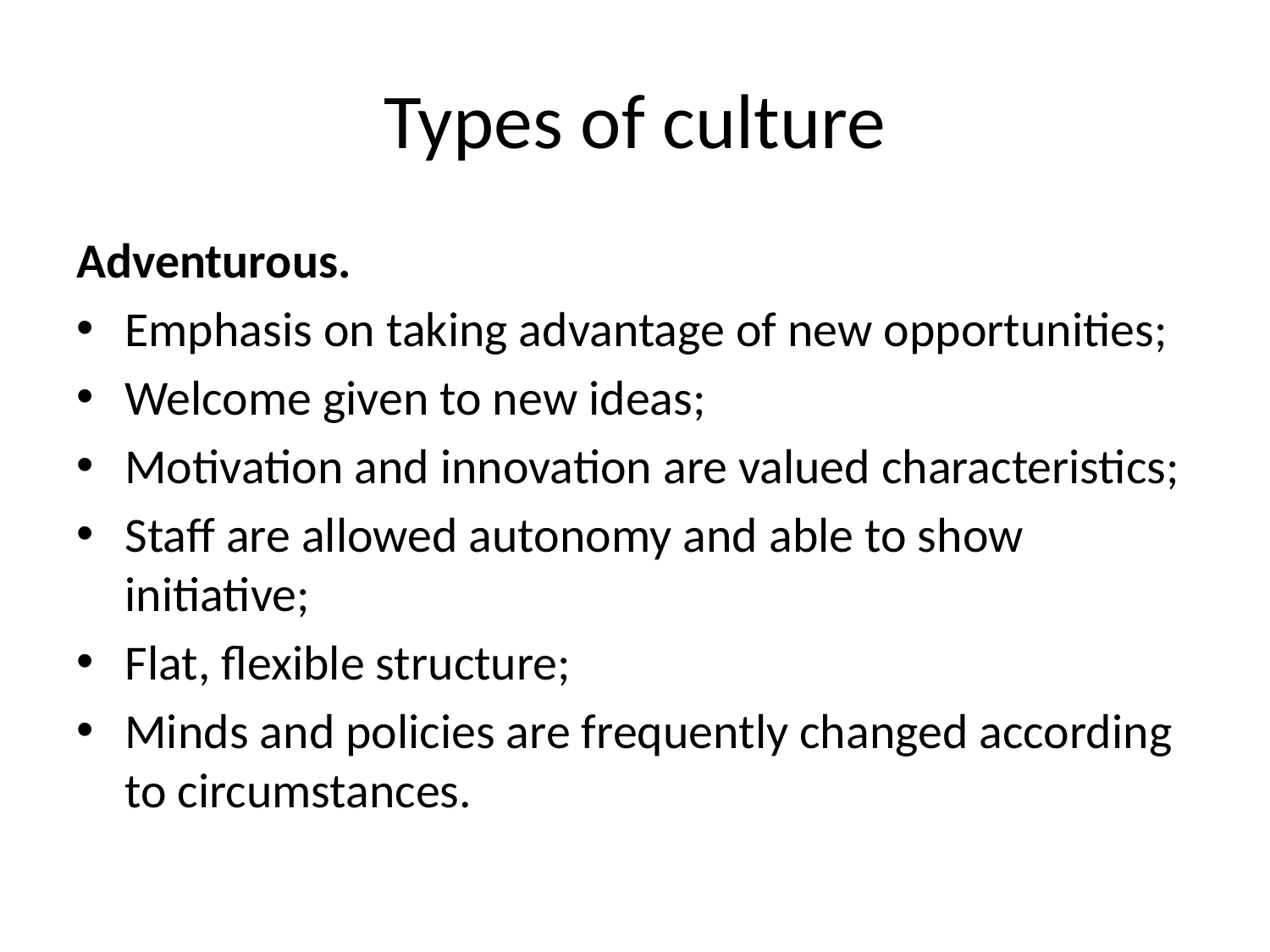

# Types of culture
Adventurous.
Emphasis on taking advantage of new opportunities;
Welcome given to new ideas;
Motivation and innovation are valued characteristics;
Staff are allowed autonomy and able to show initiative;
Flat, flexible structure;
Minds and policies are frequently changed according to circumstances.